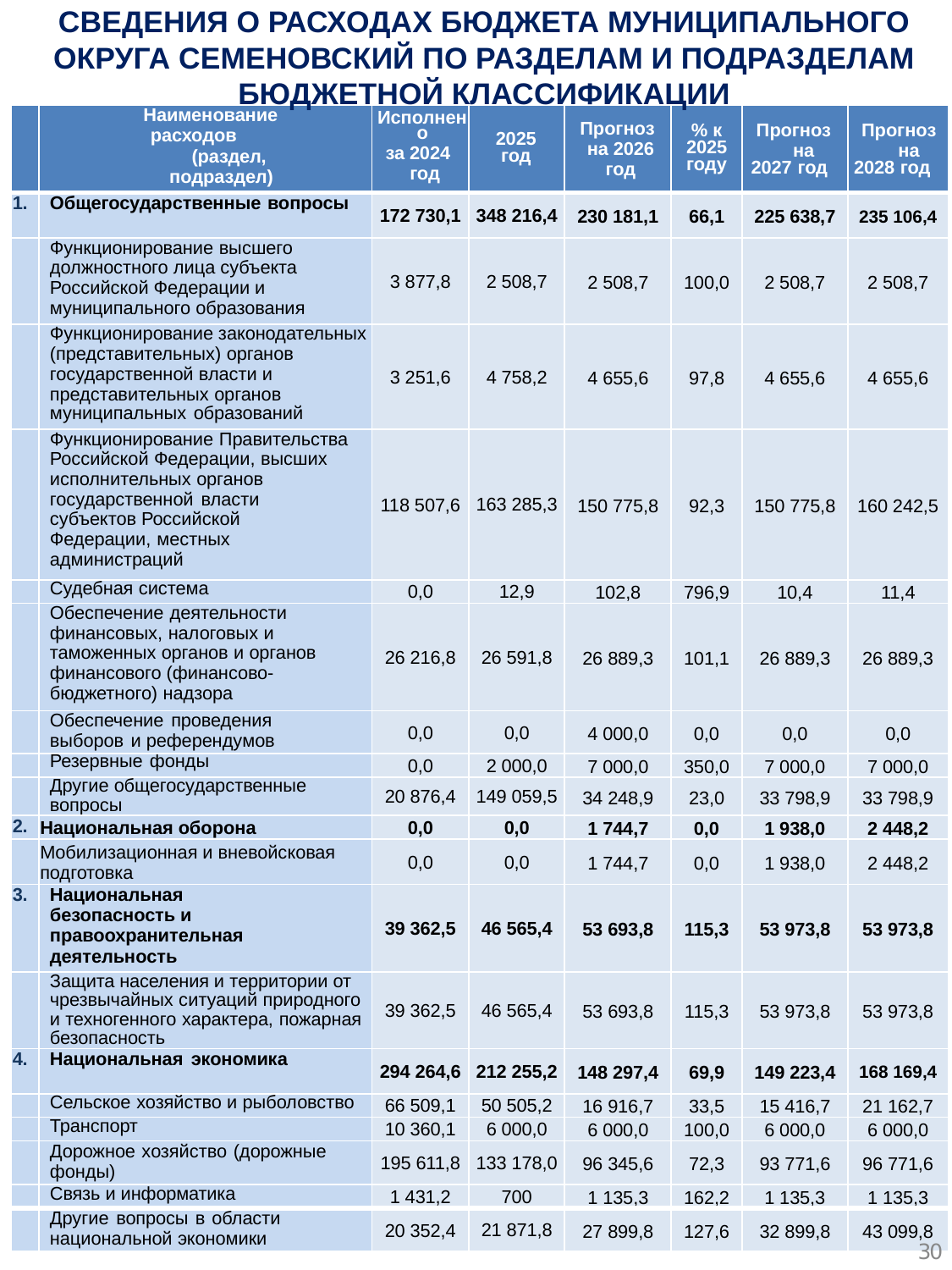

СВЕДЕНИЯ О РАСХОДАХ БЮДЖЕТА МУНИЦИПАЛЬНОГО ОКРУГА СЕМЕНОВСКИЙ ПО РАЗДЕЛАМ И ПОДРАЗДЕЛАМ БЮДЖЕТНОЙ КЛАССИФИКАЦИИ
|  | Наименование расходов (раздел, подраздел) | Исполнено за 2024 год | 2025 год | Прогноз на 2026 год | % к 2025 году | Прогноз на 2027 год | Прогноз на 2028 год |
| --- | --- | --- | --- | --- | --- | --- | --- |
| 1. | Общегосударственные вопросы | 172 730,1 | 348 216,4 | 230 181,1 | 66,1 | 225 638,7 | 235 106,4 |
|  | Функционирование высшего должностного лица субъекта Российской Федерации и муниципального образования | 3 877,8 | 2 508,7 | 2 508,7 | 100,0 | 2 508,7 | 2 508,7 |
|  | Функционирование законодательных (представительных) органов государственной власти и представительных органов муниципальных образований | 3 251,6 | 4 758,2 | 4 655,6 | 97,8 | 4 655,6 | 4 655,6 |
|  | Функционирование Правительства Российской Федерации, высших исполнительных органов государственной власти субъектов Российской Федерации, местных администраций | 118 507,6 | 163 285,3 | 150 775,8 | 92,3 | 150 775,8 | 160 242,5 |
|  | Судебная система | 0,0 | 12,9 | 102,8 | 796,9 | 10,4 | 11,4 |
|  | Обеспечение деятельности финансовых, налоговых и таможенных органов и органов финансового (финансово-бюджетного) надзора | 26 216,8 | 26 591,8 | 26 889,3 | 101,1 | 26 889,3 | 26 889,3 |
|  | Обеспечение проведения выборов и референдумов | 0,0 | 0,0 | 4 000,0 | 0,0 | 0,0 | 0,0 |
|  | Резервные фонды | 0,0 | 2 000,0 | 7 000,0 | 350,0 | 7 000,0 | 7 000,0 |
|  | Другие общегосударственные вопросы | 20 876,4 | 149 059,5 | 34 248,9 | 23,0 | 33 798,9 | 33 798,9 |
| 2. | Национальная оборона | 0,0 | 0,0 | 1 744,7 | 0,0 | 1 938,0 | 2 448,2 |
|  | Мобилизационная и вневойсковая подготовка | 0,0 | 0,0 | 1 744,7 | 0,0 | 1 938,0 | 2 448,2 |
| 3. | Национальная безопасность и правоохранительная деятельность | 39 362,5 | 46 565,4 | 53 693,8 | 115,3 | 53 973,8 | 53 973,8 |
|  | Защита населения и территории от чрезвычайных ситуаций природного и техногенного характера, пожарная безопасность | 39 362,5 | 46 565,4 | 53 693,8 | 115,3 | 53 973,8 | 53 973,8 |
| 4. | Национальная экономика | 294 264,6 | 212 255,2 | 148 297,4 | 69,9 | 149 223,4 | 168 169,4 |
|  | Сельское хозяйство и рыболовство | 66 509,1 | 50 505,2 | 16 916,7 | 33,5 | 15 416,7 | 21 162,7 |
|  | Транспорт | 10 360,1 | 6 000,0 | 6 000,0 | 100,0 | 6 000,0 | 6 000,0 |
|  | Дорожное хозяйство (дорожные фонды) | 195 611,8 | 133 178,0 | 96 345,6 | 72,3 | 93 771,6 | 96 771,6 |
|  | Связь и информатика | 1 431,2 | 700 | 1 135,3 | 162,2 | 1 135,3 | 1 135,3 |
|  | Другие вопросы в области национальной экономики | 20 352,4 | 21 871,8 | 27 899,8 | 127,6 | 32 899,8 | 43 099,8 |
30